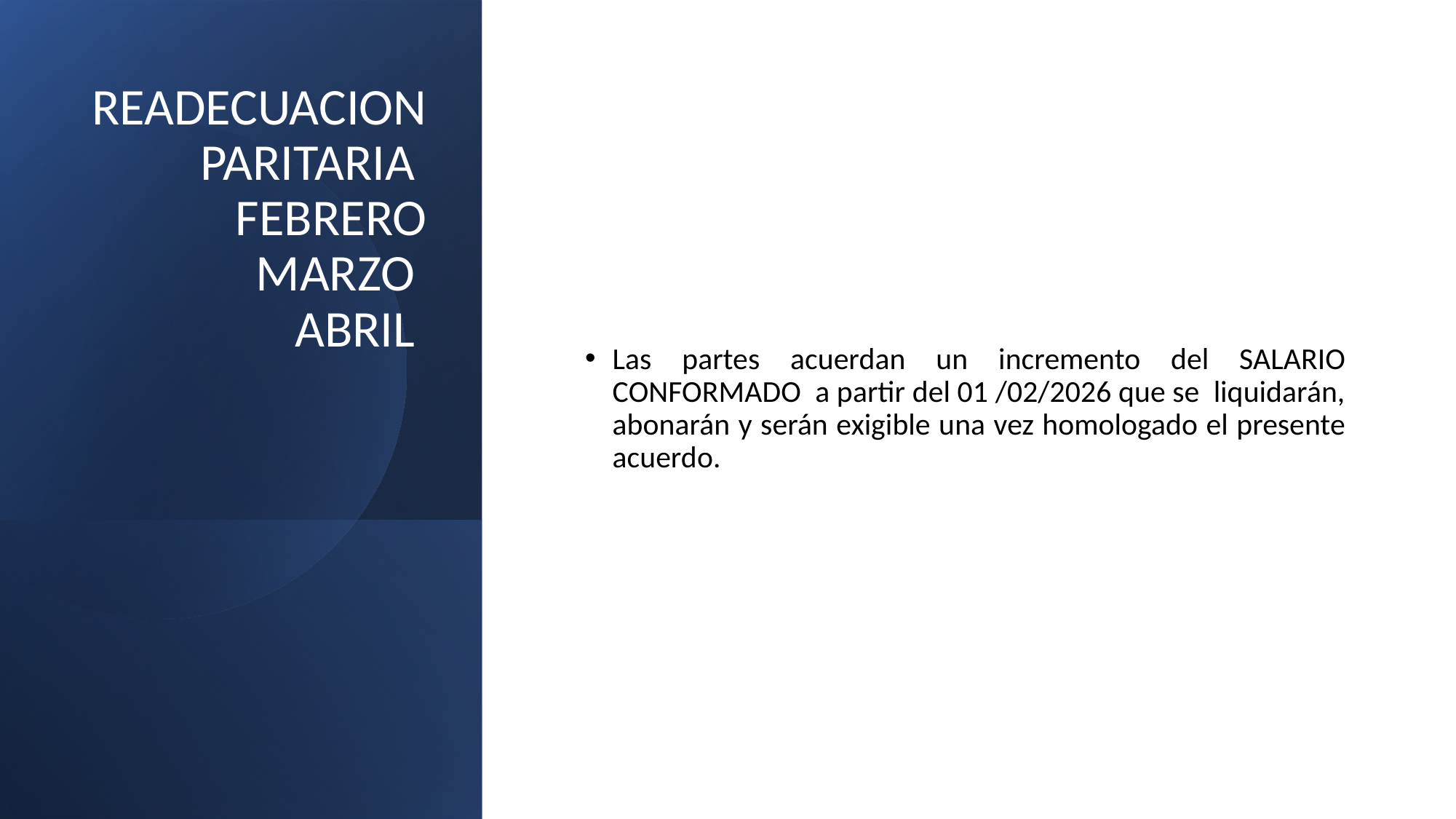

# READECUACION PARITARIA FEBRERO MARZO ABRIL
Las partes acuerdan un incremento del SALARIO CONFORMADO  a partir del 01 /02/2026 que se  liquidarán, abonarán y serán exigible una vez homologado el presente acuerdo.